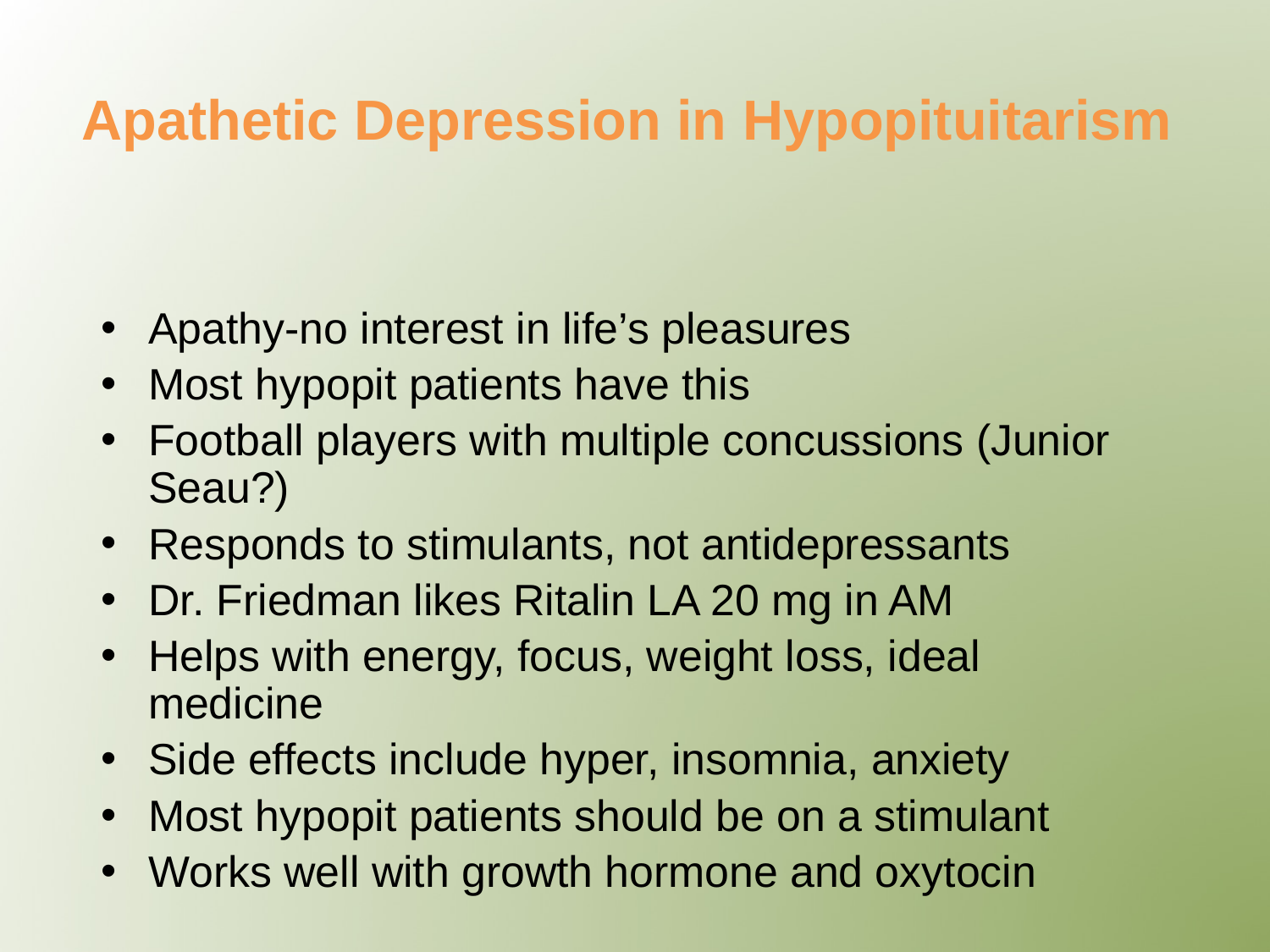

# Apathetic Depression in Hypopituitarism
Apathy-no interest in life’s pleasures
Most hypopit patients have this
Football players with multiple concussions (Junior Seau?)
Responds to stimulants, not antidepressants
Dr. Friedman likes Ritalin LA 20 mg in AM
Helps with energy, focus, weight loss, ideal medicine
Side effects include hyper, insomnia, anxiety
Most hypopit patients should be on a stimulant
Works well with growth hormone and oxytocin